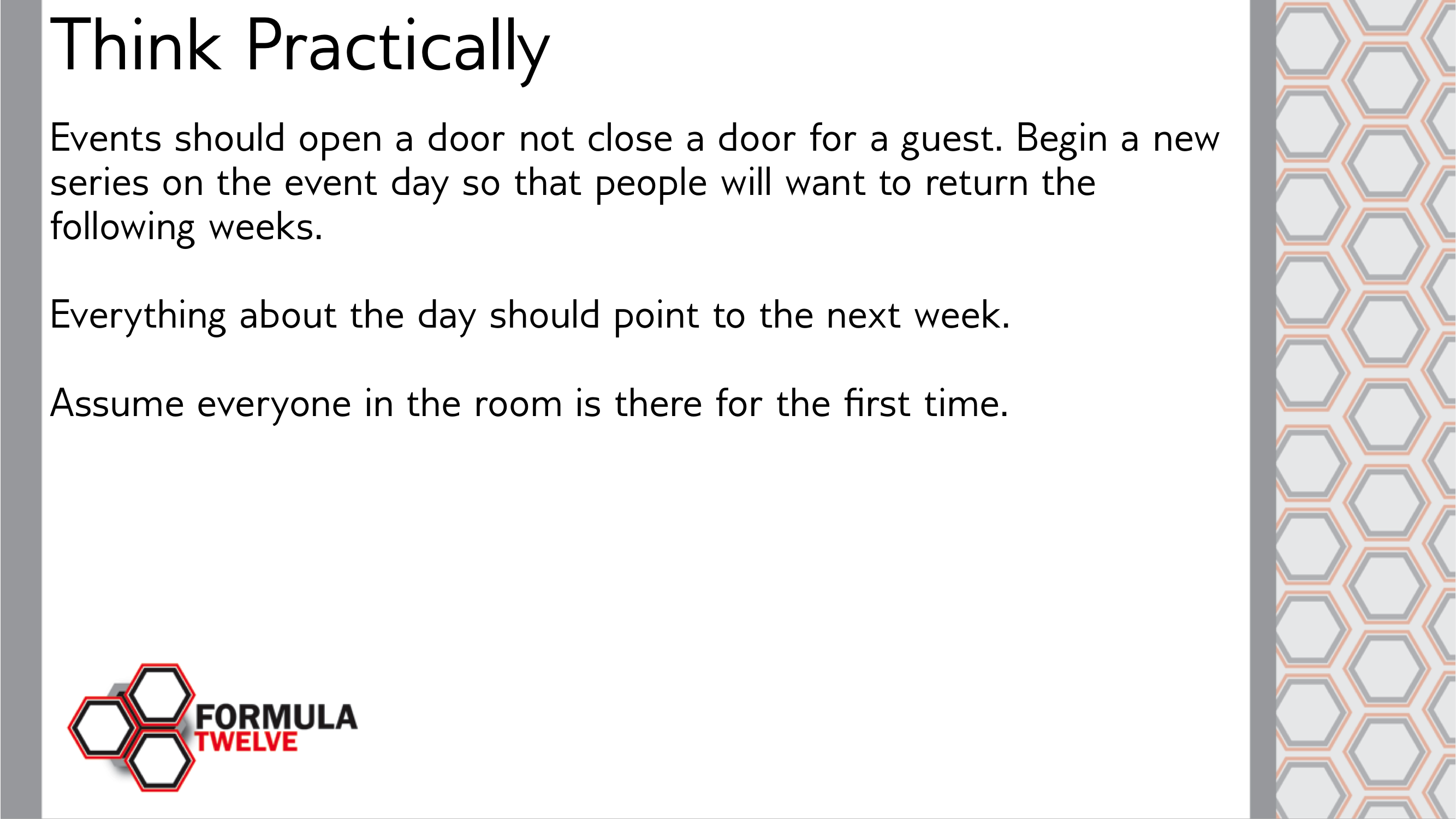

Think Practically

Events should open a door not close a door for a guest. Begin a new series on the event day so that people will want to return the following weeks.

Everything about the day should point to the next week.

Assume everyone in the room is there for the first time.